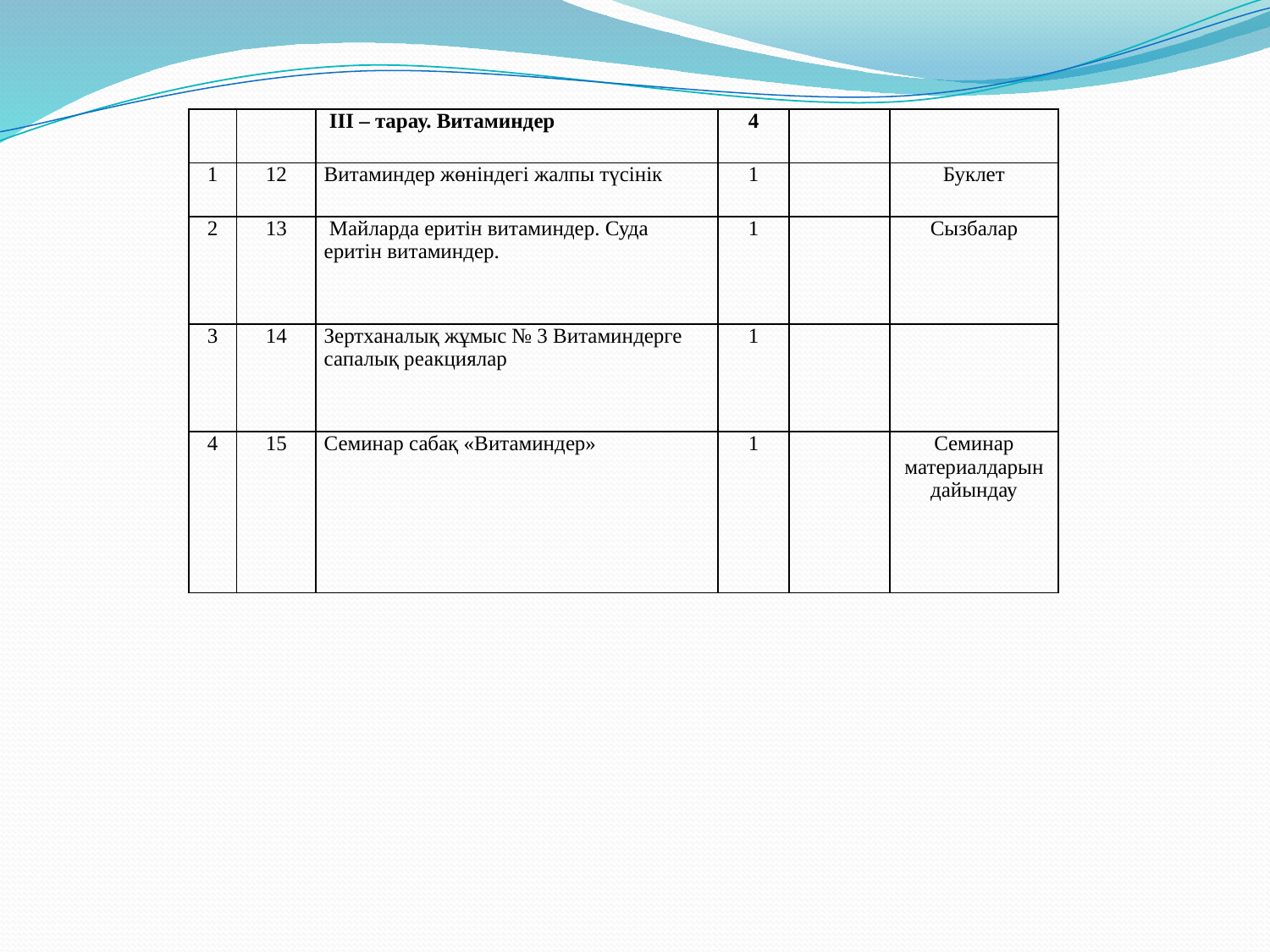

|  |  | ІІІ – тарау. Витаминдер | 4 |  |  |
| --- | --- | --- | --- | --- | --- |
| 1 | 12 | Витаминдер жөніндегі жалпы түсінік | 1 |  | Буклет |
| 2 | 13 | Майларда еритін витаминдер. Суда еритін витаминдер. | 1 |  | Сызбалар |
| 3 | 14 | Зертханалық жұмыс № 3 Витаминдерге сапалық реакциялар | 1 |  |  |
| 4 | 15 | Семинар сабақ «Витаминдер» | 1 |  | Семинар материалдарын дайындау |